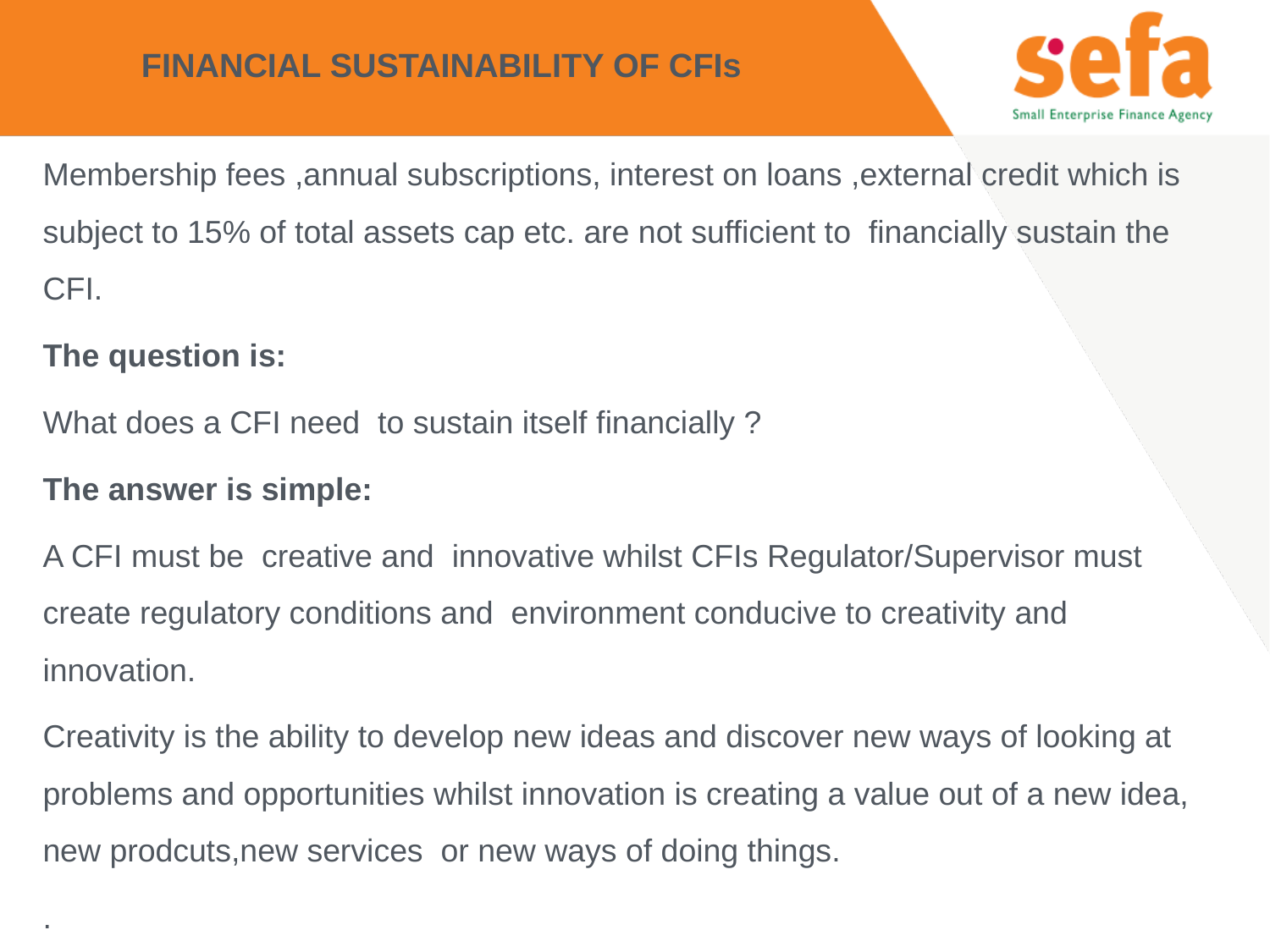

# FINANCIAL SUSTAINABILITY OF CFIs
Membership fees ,annual subscriptions, interest on loans ,external credit which is subject to 15% of total assets cap etc. are not sufficient to  financially sustain the CFI.
The question is:
What does a CFI need  to sustain itself financially ?
The answer is simple:
A CFI must be  creative and  innovative whilst CFIs Regulator/Supervisor must create regulatory conditions and  environment conducive to creativity and innovation.
Creativity is the ability to develop new ideas and discover new ways of looking at problems and opportunities whilst innovation is creating a value out of a new idea, new prodcuts,new services  or new ways of doing things.
.